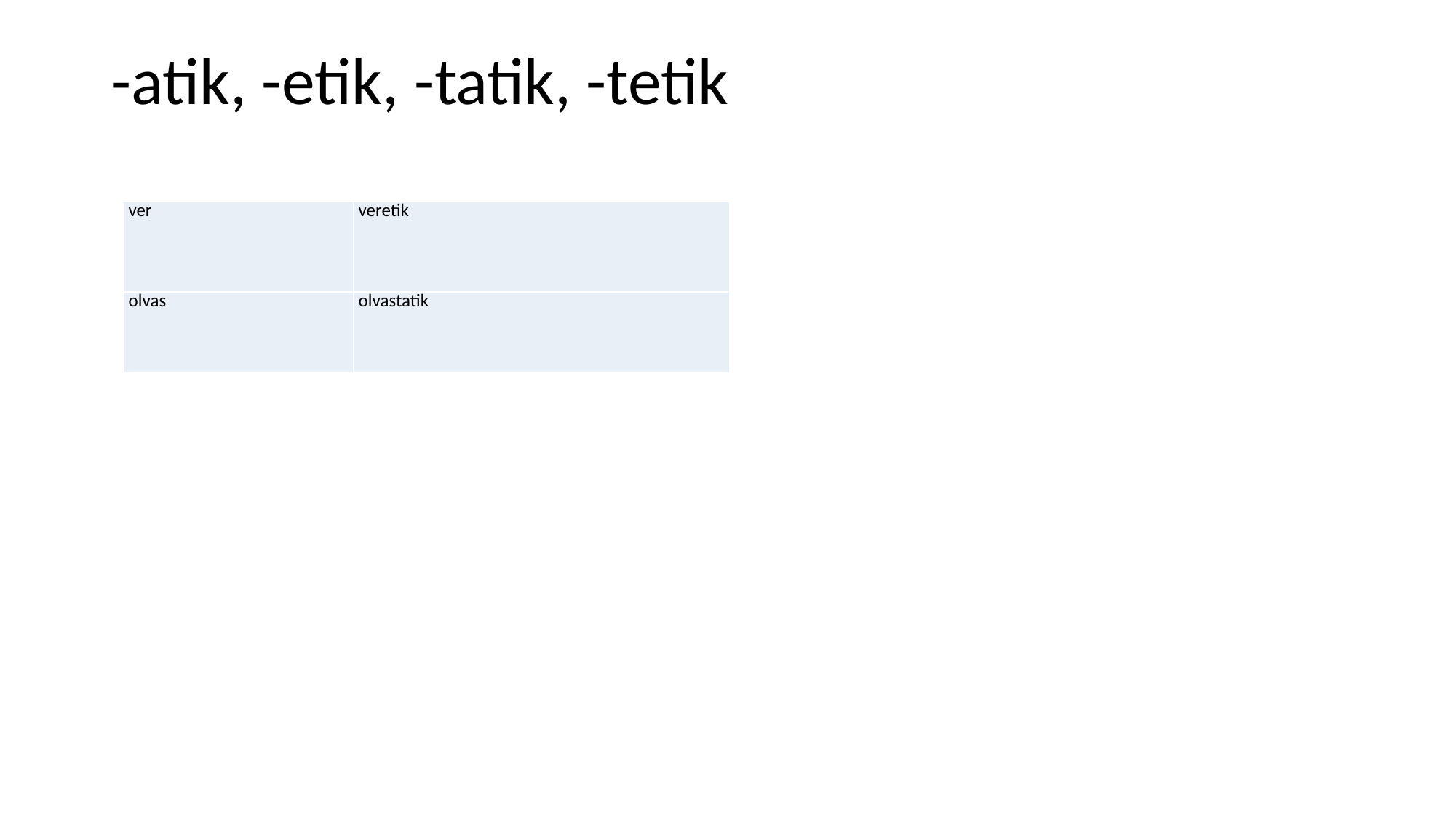

# -atik, -etik, -tatik, -tetik
| ver | veretik |
| --- | --- |
| olvas | olvastatik |